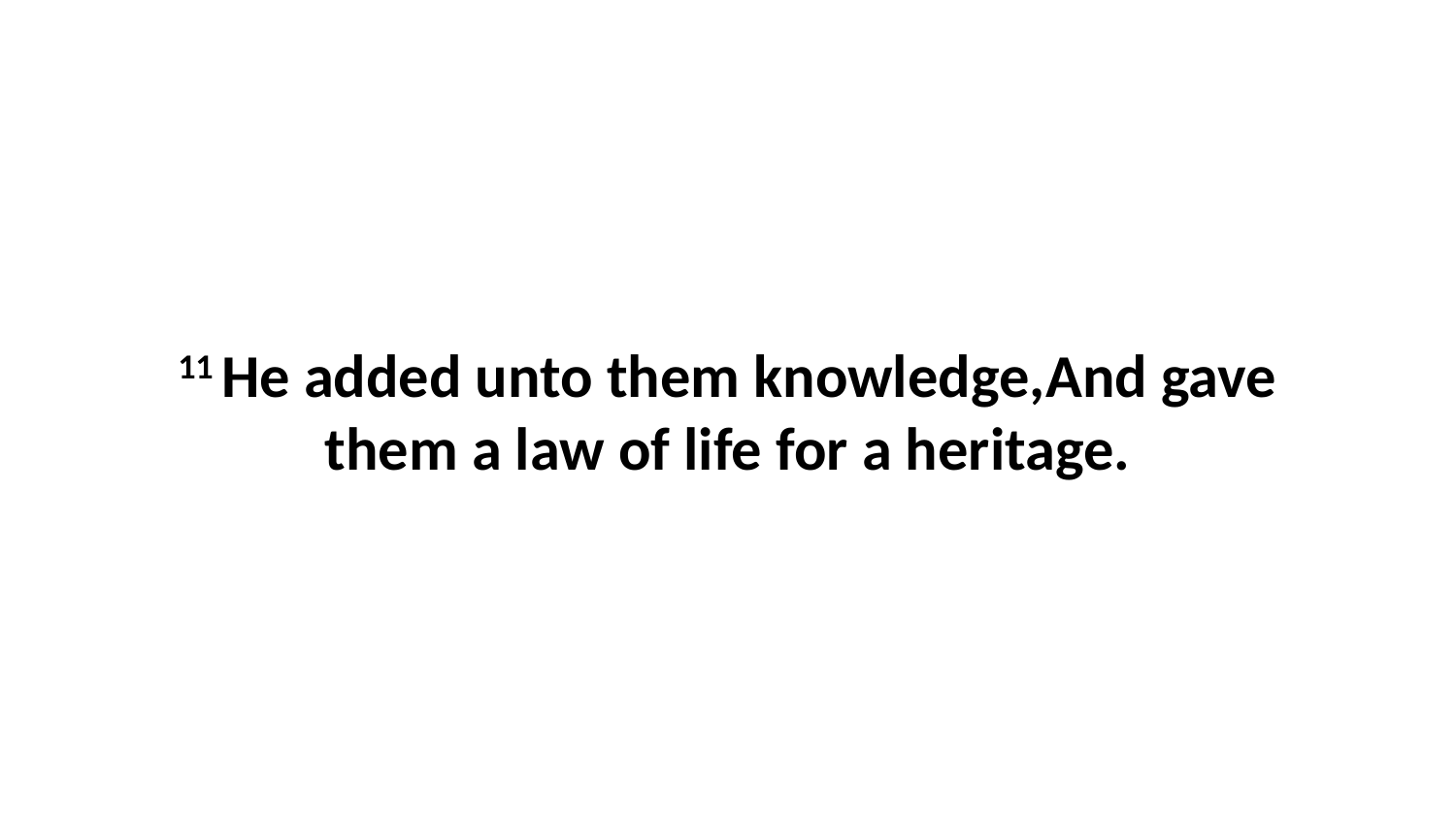

11 He added unto them knowledge,And gave them a law of life for a heritage.